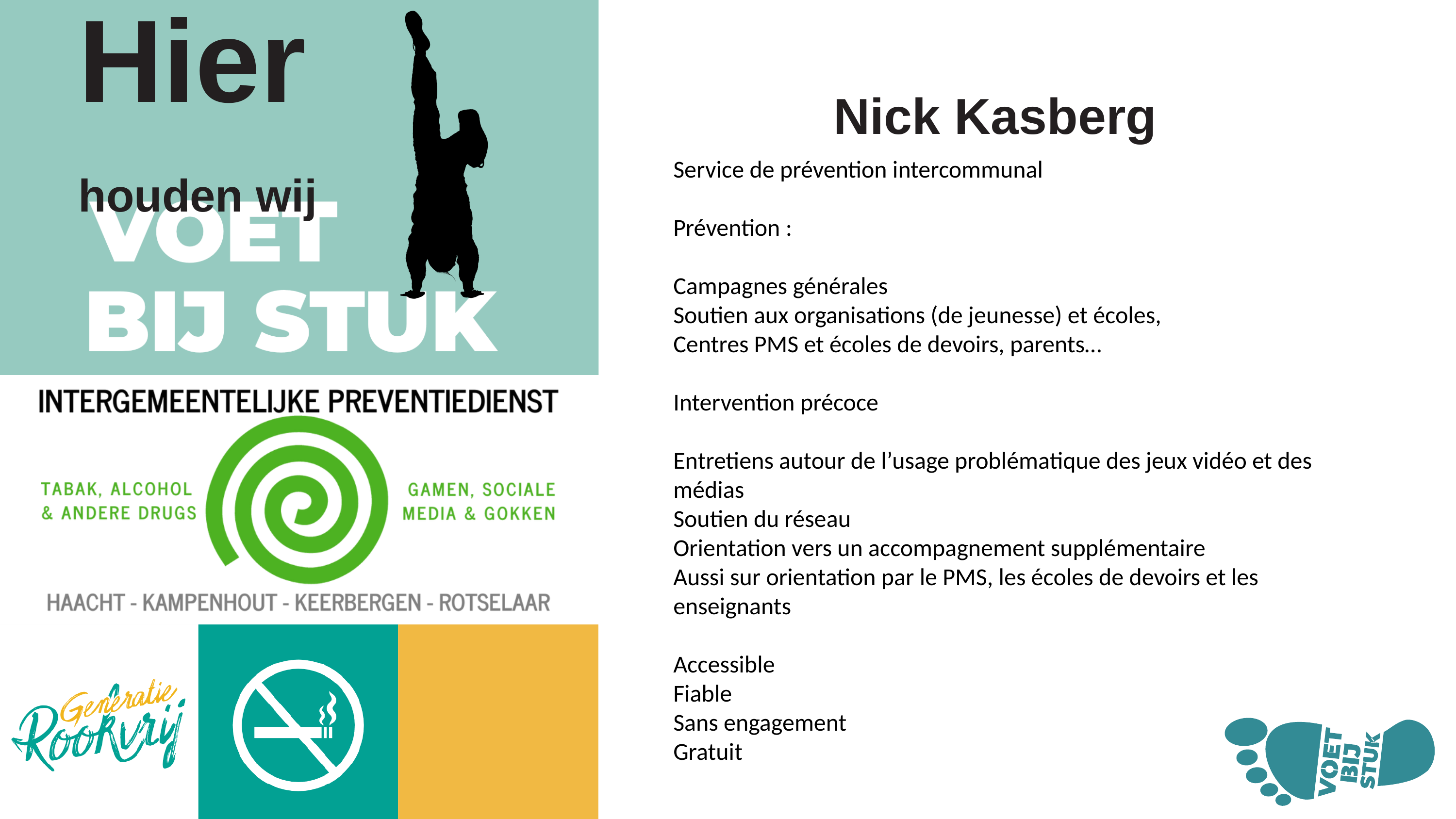

Hier
houden wij
Nick Kasberg
Service de prévention intercommunal

Prévention :

Campagnes générales
Soutien aux organisations (de jeunesse) et écoles,
Centres PMS et écoles de devoirs, parents…

Intervention précoce

Entretiens autour de l’usage problématique des jeux vidéo et des médias
Soutien du réseau
Orientation vers un accompagnement supplémentaire
Aussi sur orientation par le PMS, les écoles de devoirs et les enseignants

Accessible
Fiable
Sans engagement
Gratuit